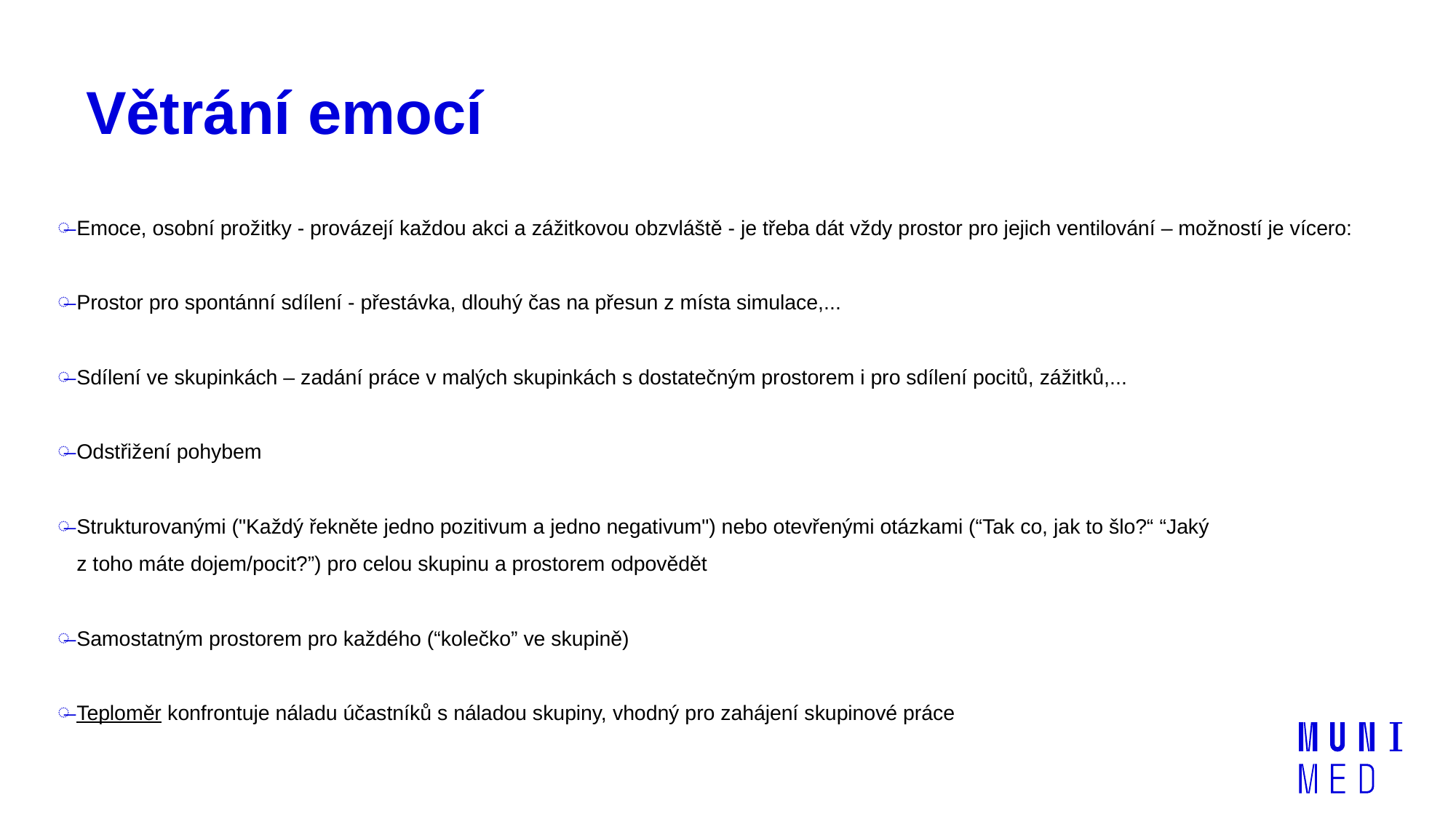

# Větrání emocí
Emoce, osobní prožitky - provázejí každou akci a zážitkovou obzvláště - je třeba dát vždy prostor pro jejich ventilování – možností je vícero:

Prostor pro spontánní sdílení - přestávka, dlouhý čas na přesun z místa simulace,...

Sdílení ve skupinkách – zadání práce v malých skupinkách s dostatečným prostorem i pro sdílení pocitů, zážitků,...

Odstřižení pohybem

Strukturovanými ("Každý řekněte jedno pozitivum a jedno negativum") nebo otevřenými otázkami (“Tak co, jak to šlo?“ “Jaký
z toho máte dojem/pocit?”) pro celou skupinu a prostorem odpovědět

Samostatným prostorem pro každého (“kolečko” ve skupině)

Teploměr konfrontuje náladu účastníků s náladou skupiny, vhodný pro zahájení skupinové práce